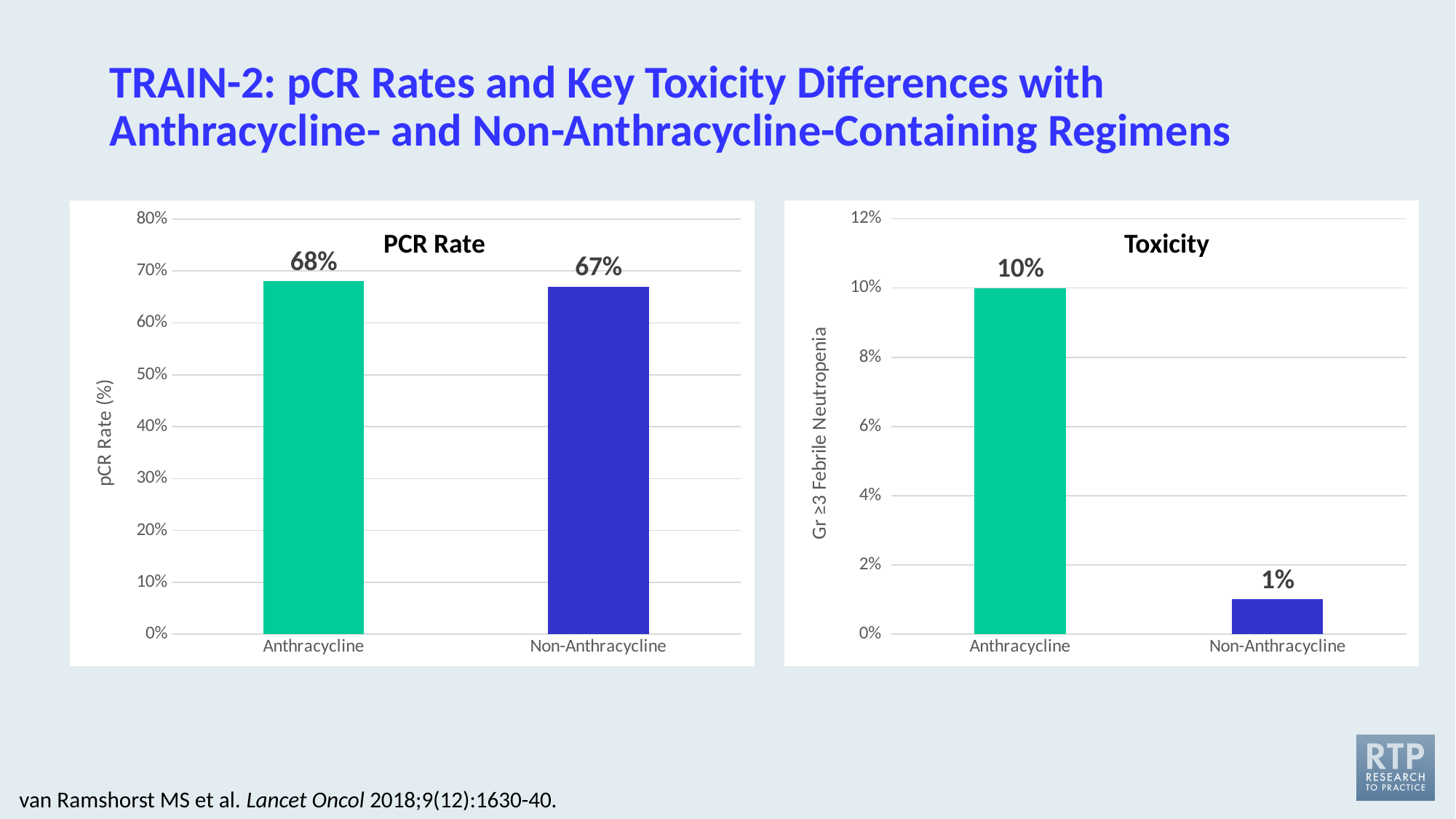

# TRAIN-2: pCR Rates and Key Toxicity Differences with Anthracycline- and Non-Anthracycline-Containing Regimens

### Chart

| Category | Series 1 |
|---|---|
| Anthracycline | 0.1 |
| Non-Anthracycline | 0.01 |

### Chart

| Category | Series 1 |
|---|---|
| Anthracycline | 0.68 |
| Non-Anthracycline | 0.67 |
PCR Rate
Toxicity
van Ramshorst MS et al. Lancet Oncol 2018;9(12):1630-40.